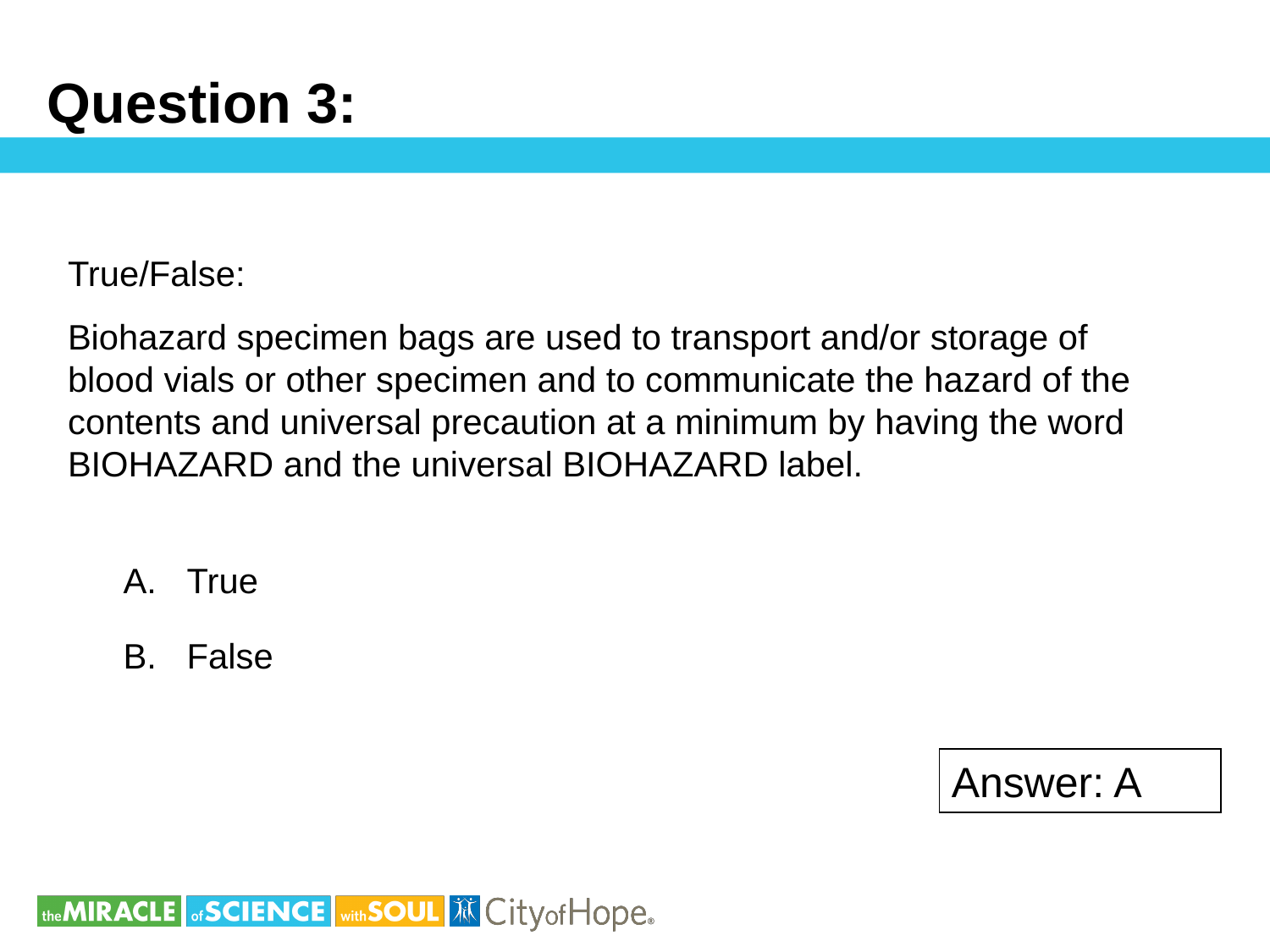

# Question 3:
True/False:
Biohazard specimen bags are used to transport and/or storage of blood vials or other specimen and to communicate the hazard of the contents and universal precaution at a minimum by having the word BIOHAZARD and the universal BIOHAZARD label.

True
False

Answer: A